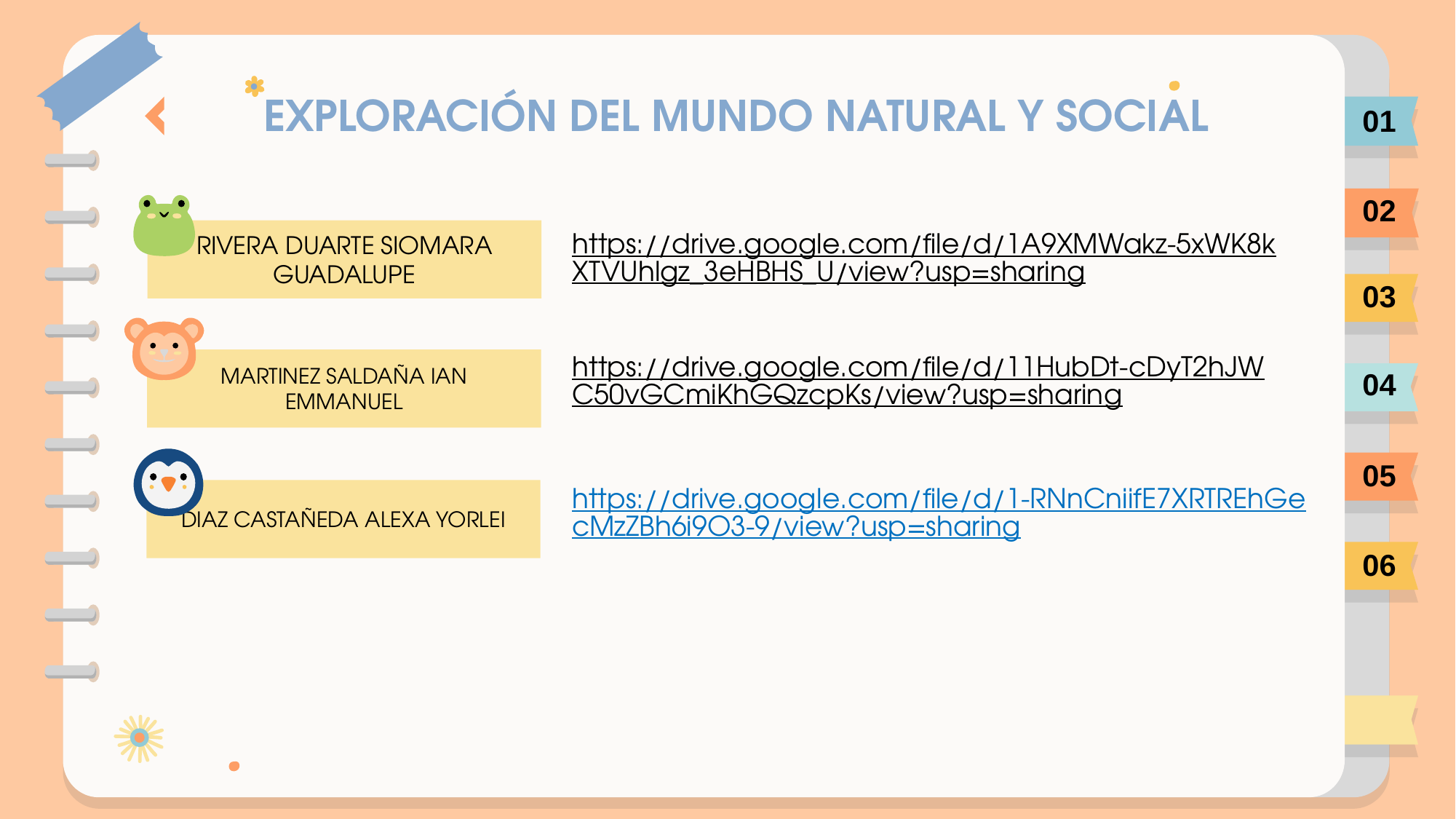

# EXPLORACIÓN DEL MUNDO NATURAL Y SOCIAL
01

02

RIVERA DUARTE SIOMARA GUADALUPE
https://drive.google.com/file/d/1A9XMWakz-5xWK8kXTVUhlgz_3eHBHS_U/view?usp=sharing
03

https://drive.google.com/file/d/11HubDt-cDyT2hJWC50vGCmiKhGQzcpKs/view?usp=sharing
MARTINEZ SALDAÑA IAN EMMANUEL
04

05
https://drive.google.com/file/d/1-RNnCniifE7XRTREhGecMzZBh6i9O3-9/view?usp=sharing
DIAZ CASTAÑEDA ALEXA YORLEI
06